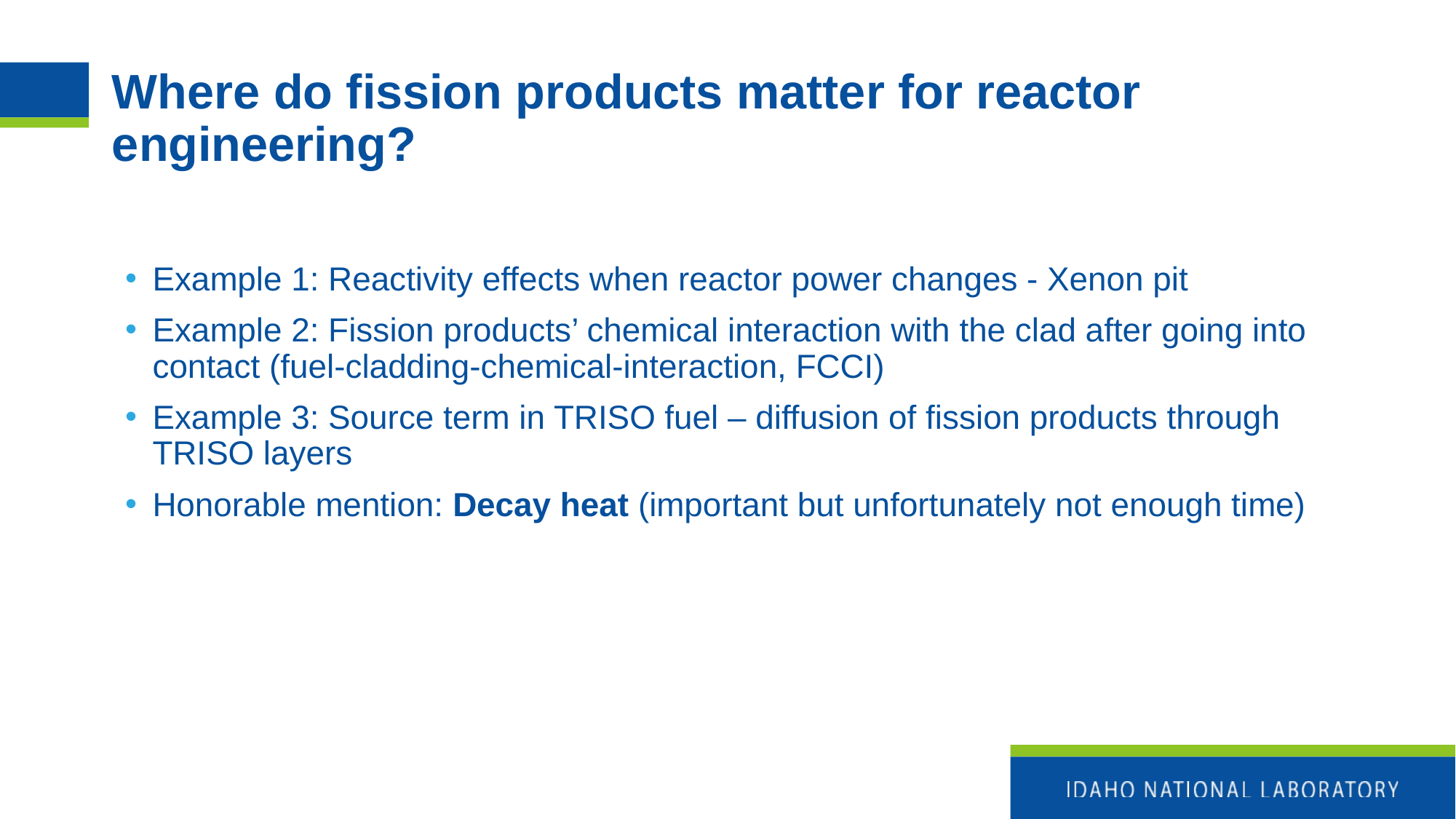

# Where do fission products matter for reactor engineering?
Example 1: Reactivity effects when reactor power changes - Xenon pit
Example 2: Fission products’ chemical interaction with the clad after going into contact (fuel-cladding-chemical-interaction, FCCI)
Example 3: Source term in TRISO fuel – diffusion of fission products through TRISO layers
Honorable mention: Decay heat (important but unfortunately not enough time)